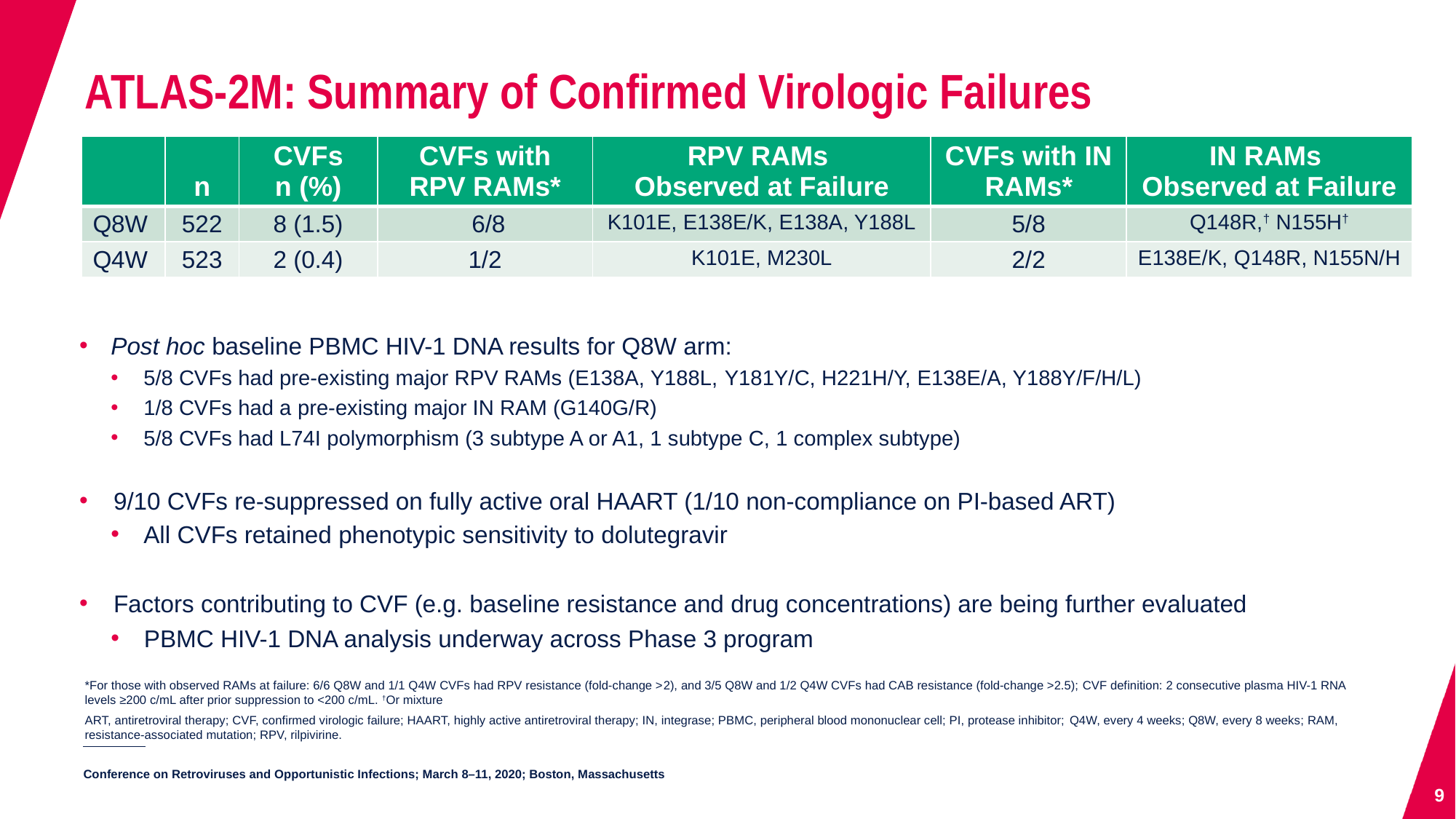

# ATLAS-2M: Summary of Confirmed Virologic Failures
|  | n | CVFs n (%) | CVFs with RPV RAMs\* | RPV RAMs Observed at Failure | CVFs with IN RAMs\* | IN RAMs Observed at Failure |
| --- | --- | --- | --- | --- | --- | --- |
| Q8W | 522 | 8 (1.5) | 6/8 | K101E, E138E/K, E138A, Y188L | 5/8 | Q148R,† N155H† |
| Q4W | 523 | 2 (0.4) | 1/2 | K101E, M230L | 2/2 | E138E/K, Q148R, N155N/H |
Post hoc baseline PBMC HIV-1 DNA results for Q8W arm:
5/8 CVFs had pre-existing major RPV RAMs (E138A, Y188L, Y181Y/C, H221H/Y, E138E/A, Y188Y/F/H/L)
1/8 CVFs had a pre-existing major IN RAM (G140G/R)
5/8 CVFs had L74I polymorphism (3 subtype A or A1, 1 subtype C, 1 complex subtype)

9/10 CVFs re-suppressed on fully active oral HAART (1/10 non-compliance on PI-based ART)
All CVFs retained phenotypic sensitivity to dolutegravir

Factors contributing to CVF (e.g. baseline resistance and drug concentrations) are being further evaluated
PBMC HIV-1 DNA analysis underway across Phase 3 program

*For those with observed RAMs at failure: 6/6 Q8W and 1/1 Q4W CVFs had RPV resistance (fold-change >2), and 3/5 Q8W and 1/2 Q4W CVFs had CAB resistance (fold-change >2.5); CVF definition: 2 consecutive plasma HIV-1 RNA levels ≥200 c/mL after prior suppression to <200 c/mL. †Or mixture
ART, antiretroviral therapy; CVF, confirmed virologic failure; HAART, highly active antiretroviral therapy; IN, integrase; PBMC, peripheral blood mononuclear cell; PI, protease inhibitor; Q4W, every 4 weeks; Q8W, every 8 weeks; RAM, resistance-associated mutation; RPV, rilpivirine.

9